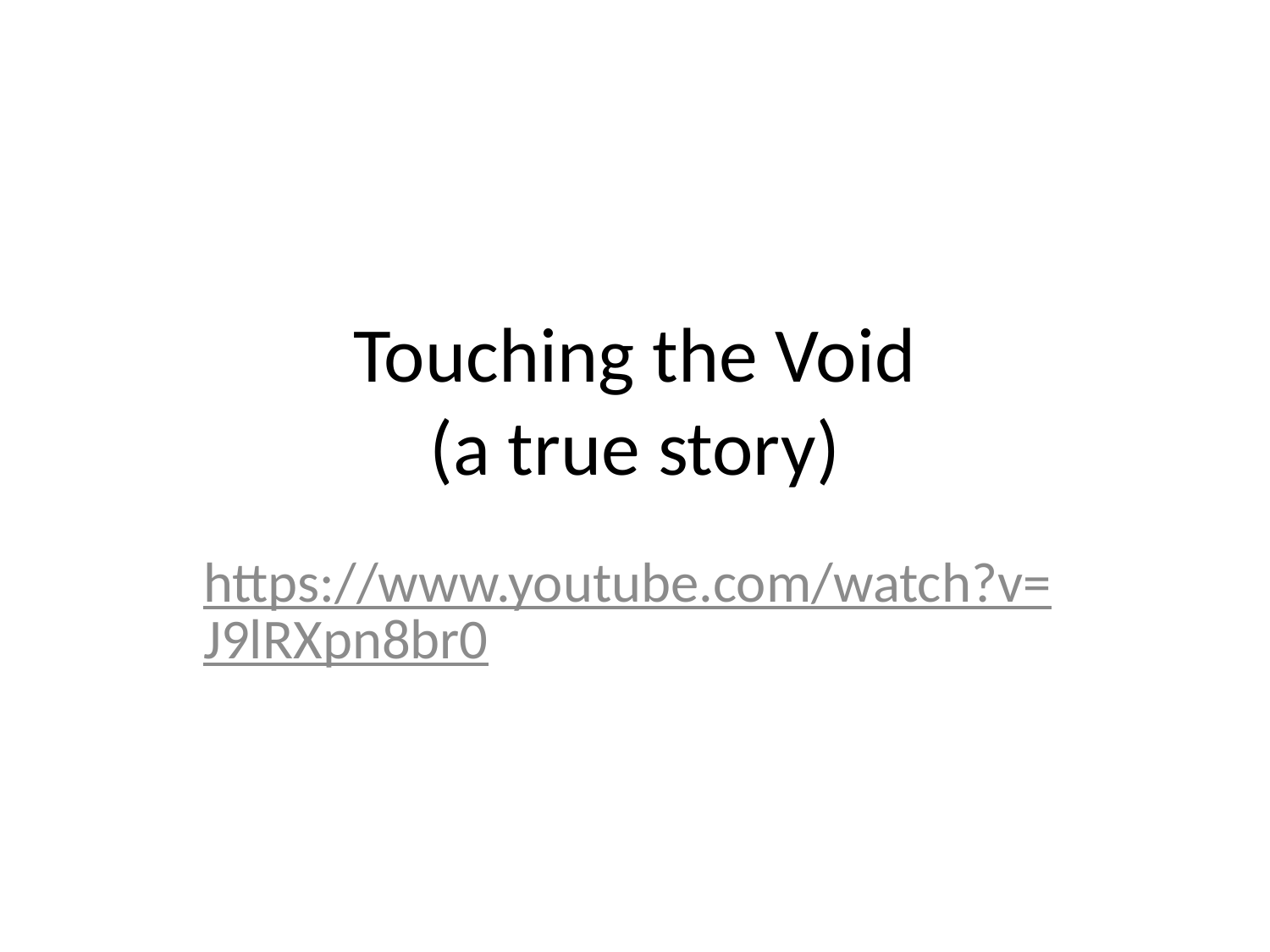

# Touching the Void (a true story)
https://www.youtube.com/watch?v=J9lRXpn8br0